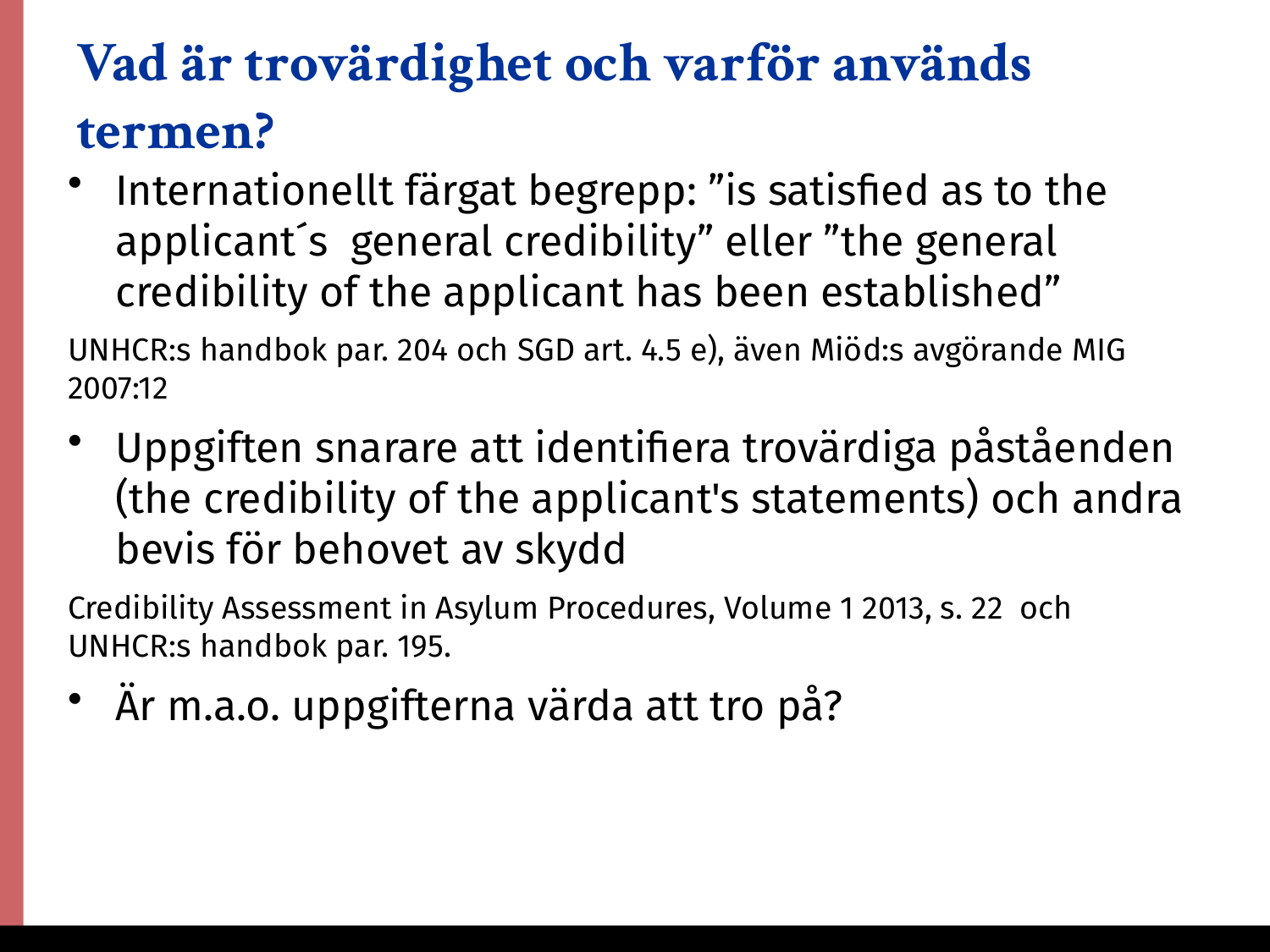

# Vad är trovärdighet och varför används termen?
Internationellt färgat begrepp: ”is satisfied as to the applicant´s  general credibility” eller ”the general credibility of the applicant has been established”
UNHCR:s handbok par. 204 och SGD art. 4.5 e), även Miöd:s avgörande MIG 2007:12
Uppgiften snarare att identifiera trovärdiga påståenden (the credibility of the applicant's statements) och andra bevis för behovet av skydd
Credibility Assessment in Asylum Procedures, Volume 1 2013, s. 22  och UNHCR:s handbok par. 195.
Är m.a.o. uppgifterna värda att tro på?